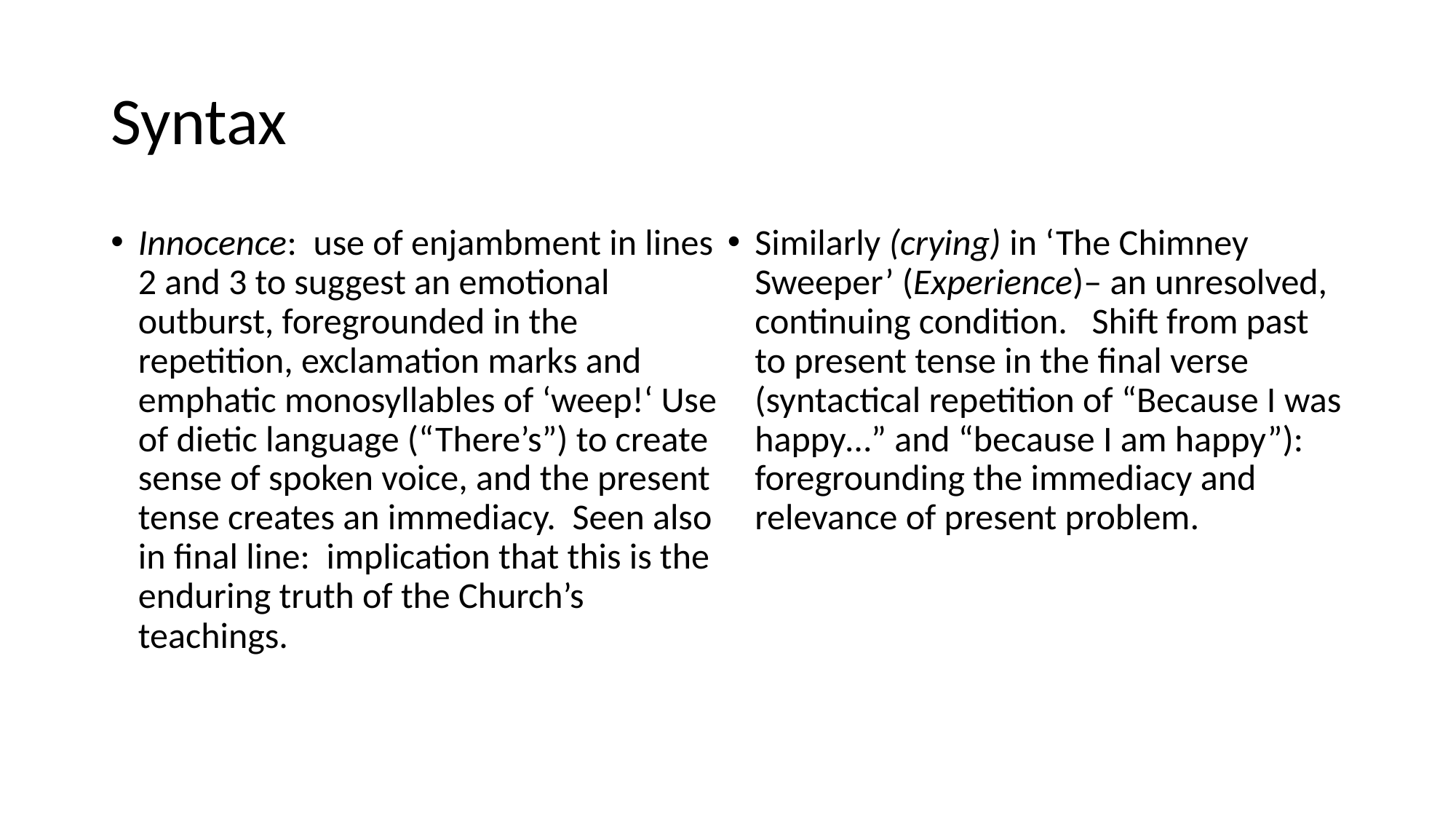

# Syntax
Innocence:  use of enjambment in lines 2 and 3 to suggest an emotional outburst, foregrounded in the repetition, exclamation marks and emphatic monosyllables of ‘weep!‘ Use of dietic language (“There’s”) to create sense of spoken voice, and the present tense creates an immediacy.  Seen also in final line:  implication that this is the enduring truth of the Church’s teachings.

Similarly (crying) in ‘The Chimney Sweeper’ (Experience)– an unresolved, continuing condition.   Shift from past to present tense in the final verse (syntactical repetition of “Because I was happy…” and “because I am happy”):  foregrounding the immediacy and relevance of present problem.